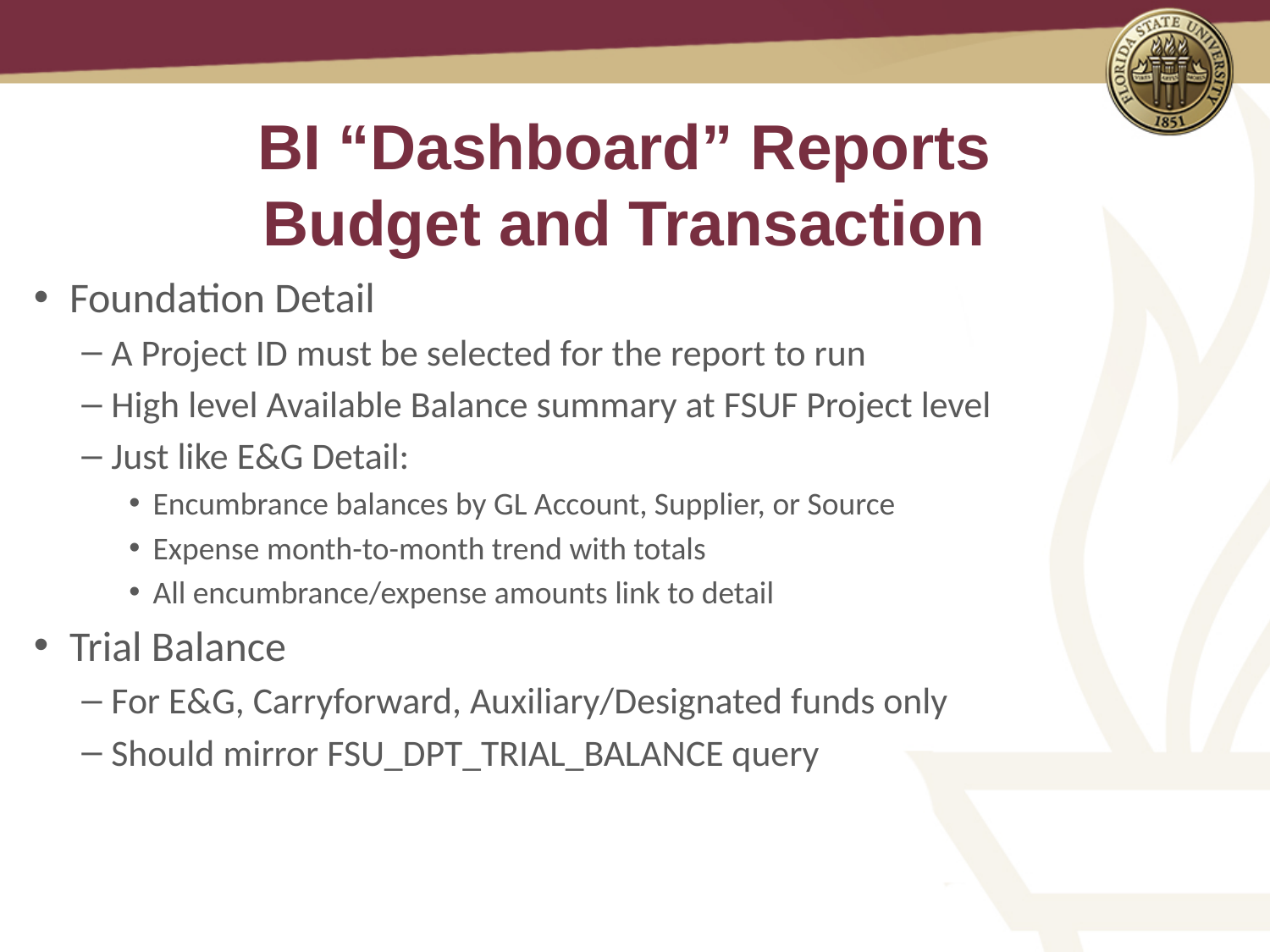

# BI “Dashboard” Reports Budget and Transaction
Foundation Detail
A Project ID must be selected for the report to run
High level Available Balance summary at FSUF Project level
Just like E&G Detail:
Encumbrance balances by GL Account, Supplier, or Source
Expense month-to-month trend with totals
All encumbrance/expense amounts link to detail
Trial Balance
For E&G, Carryforward, Auxiliary/Designated funds only
Should mirror FSU_DPT_TRIAL_BALANCE query